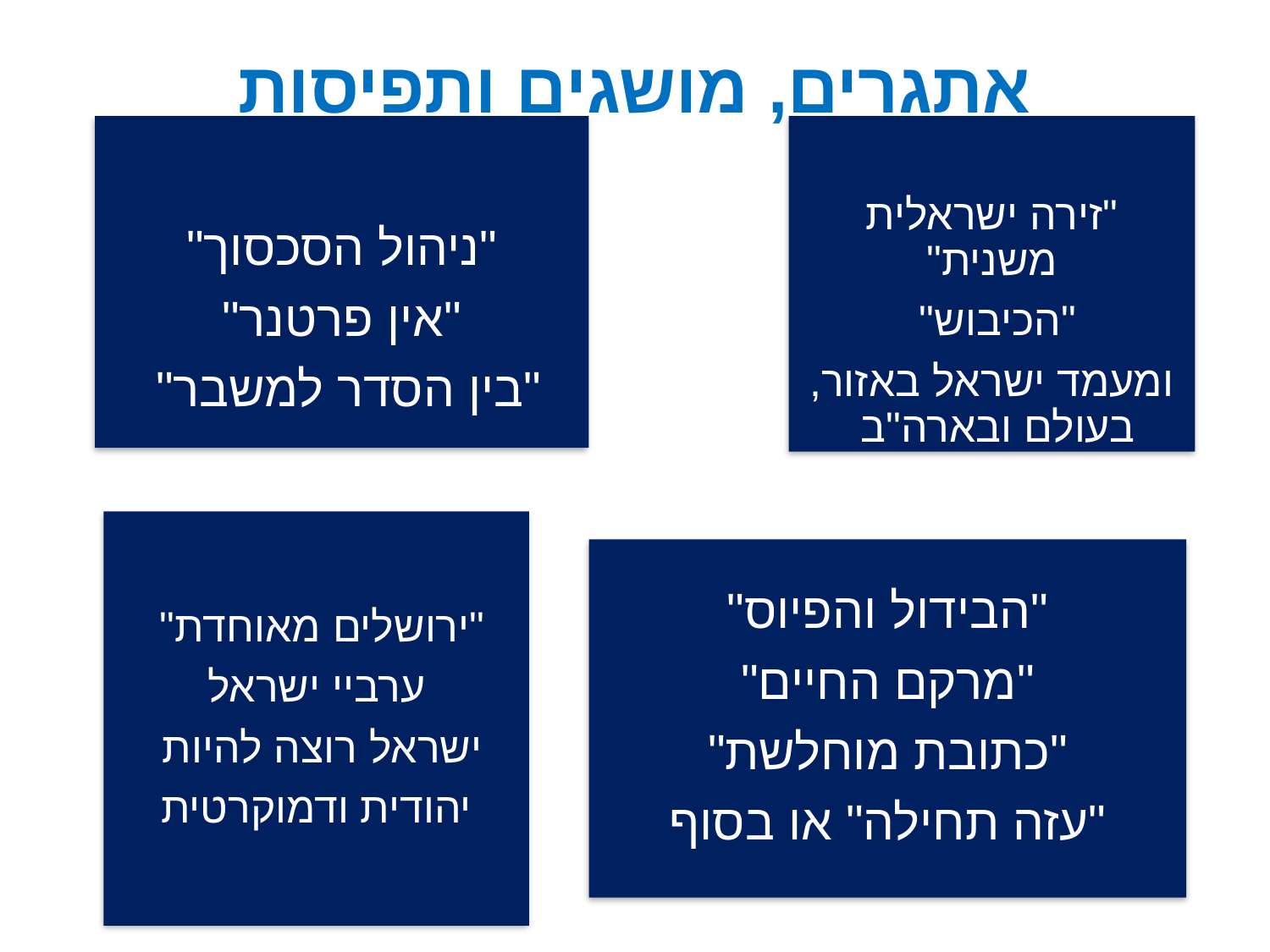

# אתגרים, מושגים ותפיסות

"ניהול הסכסוך"
"אין פרטנר"
"בין הסדר למשבר"

"זירה ישראלית משנית"
"הכיבוש"
ומעמד ישראל באזור, בעולם ובארה"ב
"ירושלים מאוחדת"
ערביי ישראל
ישראל רוצה להיות
יהודית ודמוקרטית
"הבידול והפיוס"
"מרקם החיים"
"כתובת מוחלשת"
"עזה תחילה" או בסוף